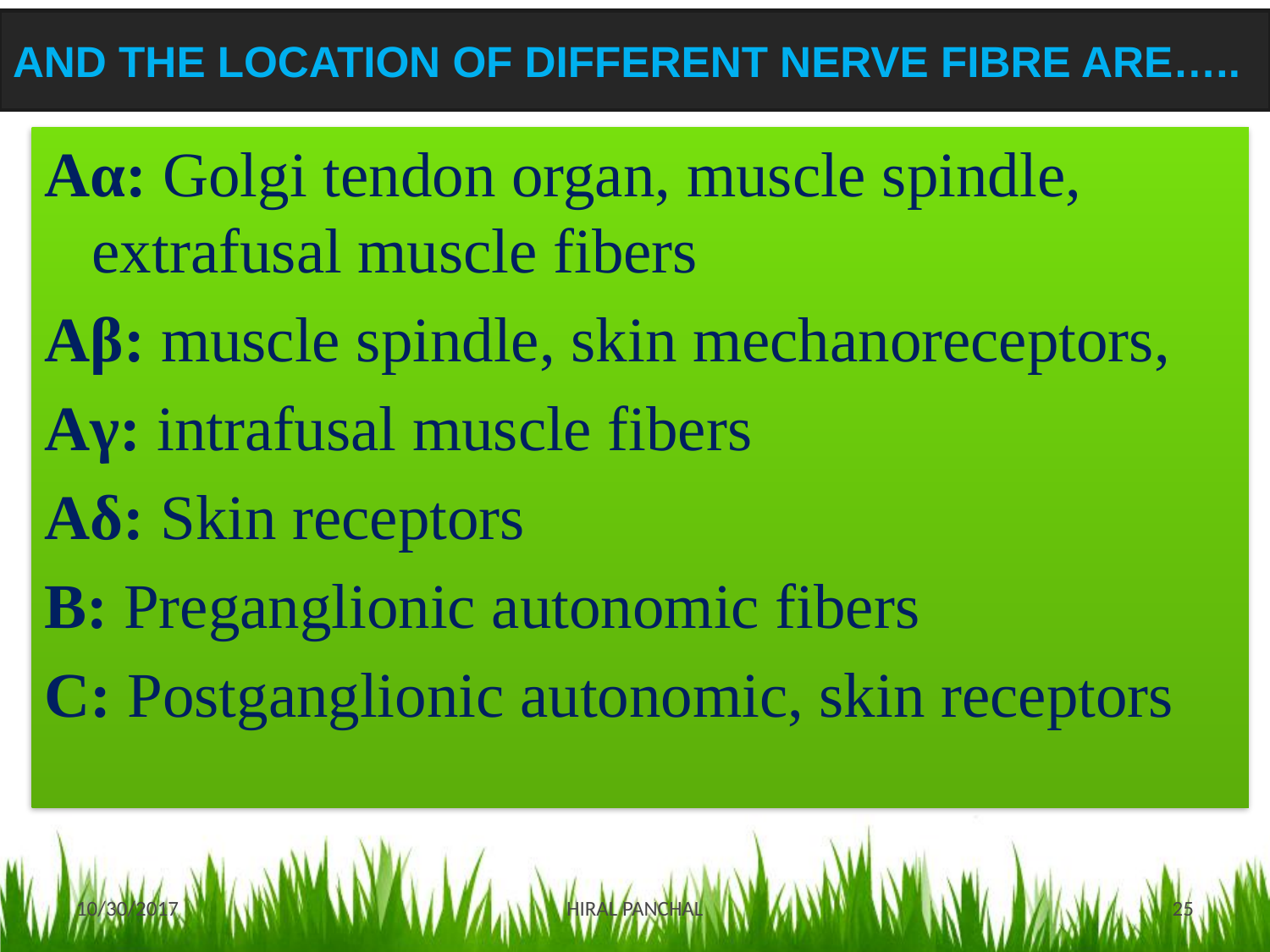

# And the location of different nerve fibre are…..
Aα: Golgi tendon organ, muscle spindle,      	extrafusal muscle fibers
Aβ: muscle spindle, skin mechanoreceptors,
Aγ: intrafusal muscle fibers
Aδ: Skin receptors
B: Preganglionic autonomic fibers
C: Postganglionic autonomic, skin receptors
10/30/2017
HIRAL PANCHAL
25